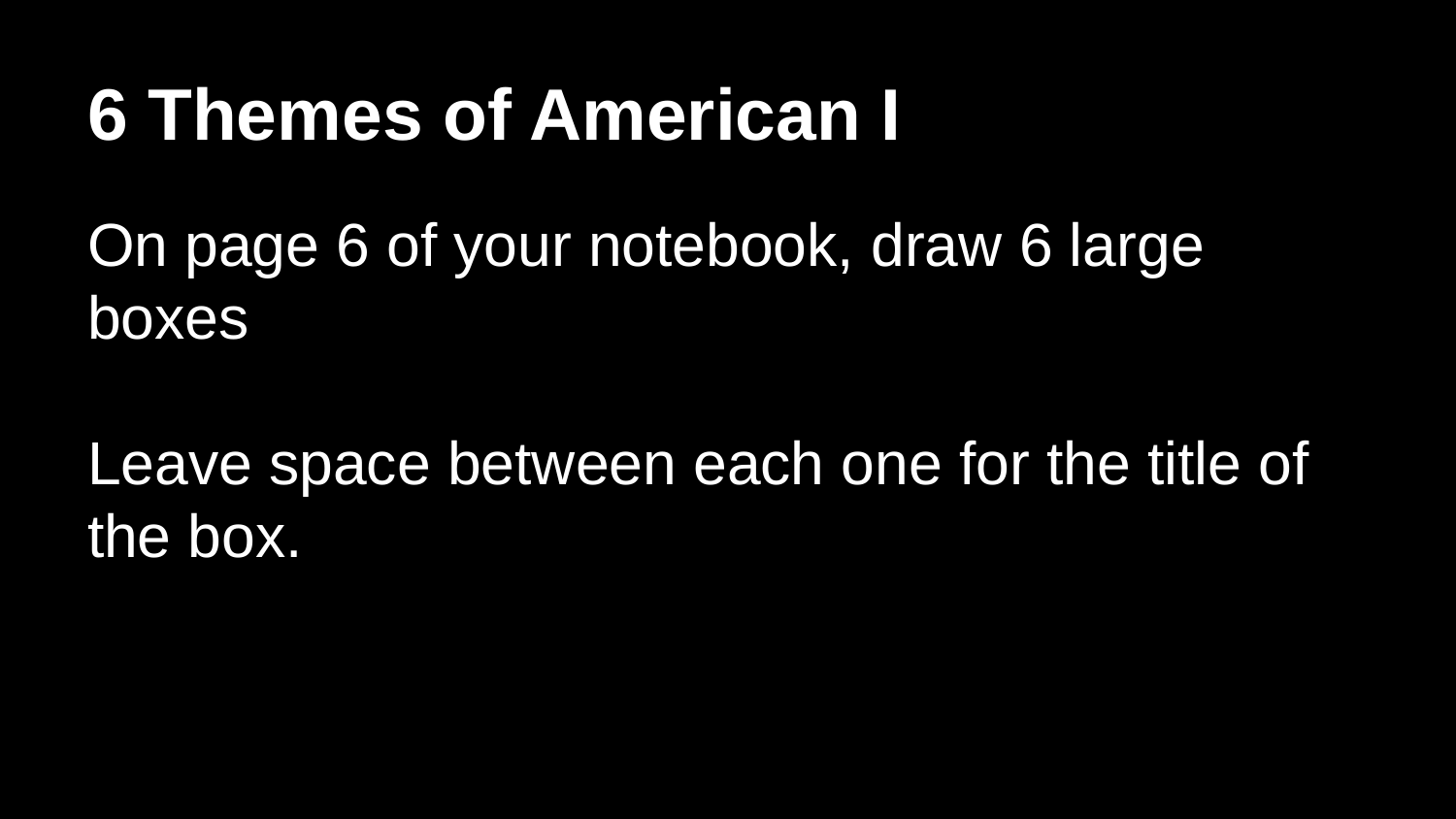

# 6 Themes of American I
On page 6 of your notebook, draw 6 large boxes

Leave space between each one for the title of the box.